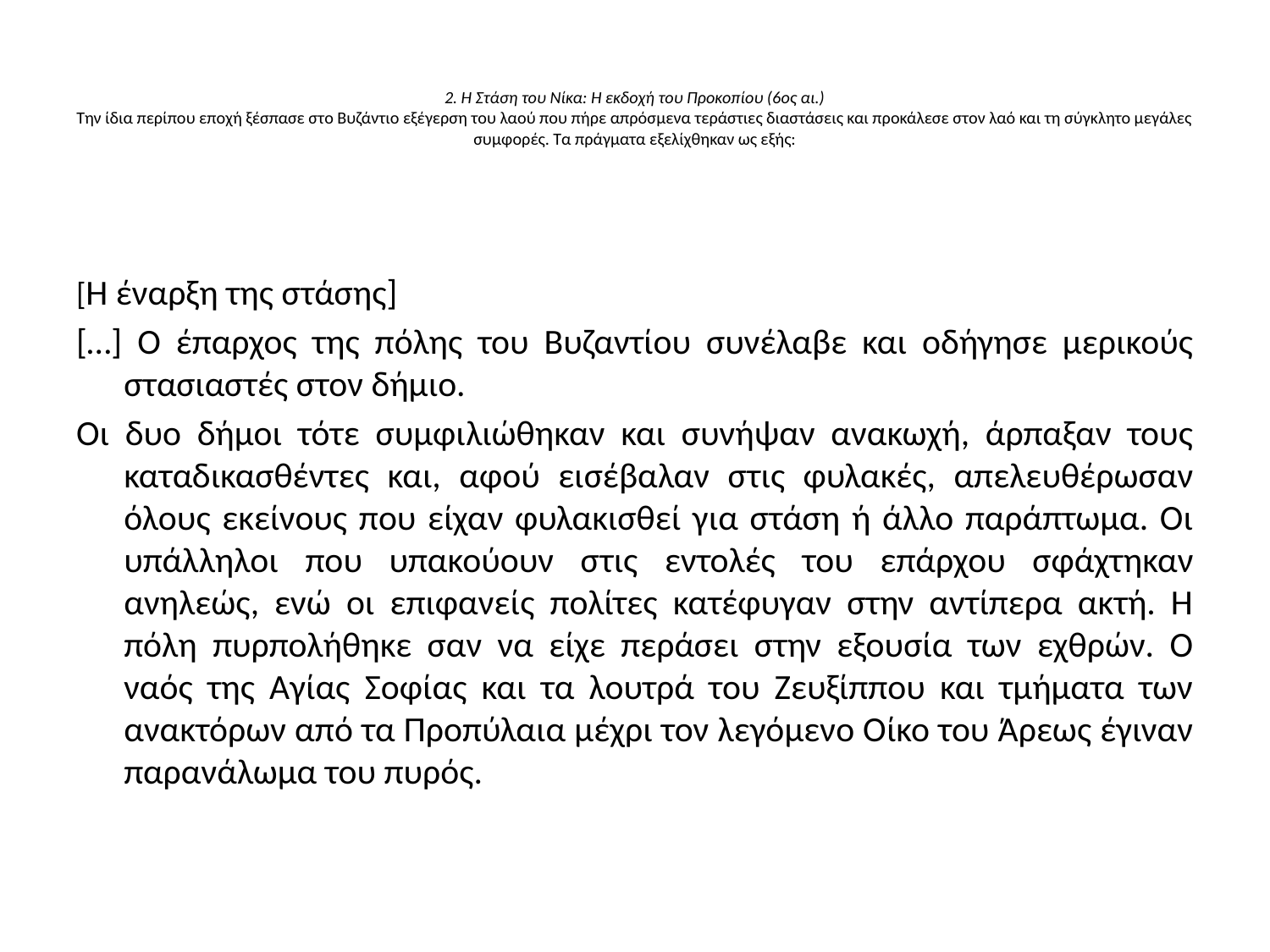

# 2. Η Στάση του Νίκα: Η εκδοχή του Προκοπίου (6ος αι.) Την ίδια περίπου εποχή ξέσπασε στο Βυζάντιο εξέγερση του λαού που πήρε απρόσμενα τεράστιες διαστάσεις και προκάλεσε στον λαό και τη σύγκλητο μεγάλες συμφορές. Τα πράγματα εξελίχθηκαν ως εξής:

[Η έναρξη της στάσης]
[…] Ο έπαρχος της πόλης του Βυζαντίου συνέλαβε και οδήγησε μερικούς στασιαστές στον δήμιο.
Οι δυο δήμοι τότε συμφιλιώθηκαν και συνήψαν ανακωχή, άρπαξαν τους καταδικασθέντες και, αφού εισέβαλαν στις φυλακές, απελευθέρωσαν όλους εκείνους που είχαν φυλακισθεί για στάση ή άλλο παράπτωμα. Οι υπάλληλοι που υπακούουν στις εντολές του επάρχου σφάχτηκαν ανηλεώς, ενώ οι επιφανείς πολίτες κατέφυγαν στην αντίπερα ακτή. Η πόλη πυρπολήθηκε σαν να είχε περάσει στην εξουσία των εχθρών. Ο ναός της Αγίας Σοφίας και τα λουτρά του Ζευξίππου και τμήματα των ανακτόρων από τα Προπύλαια μέχρι τον λεγόμενο Οίκο του Άρεως έγιναν παρανάλωμα του πυρός.